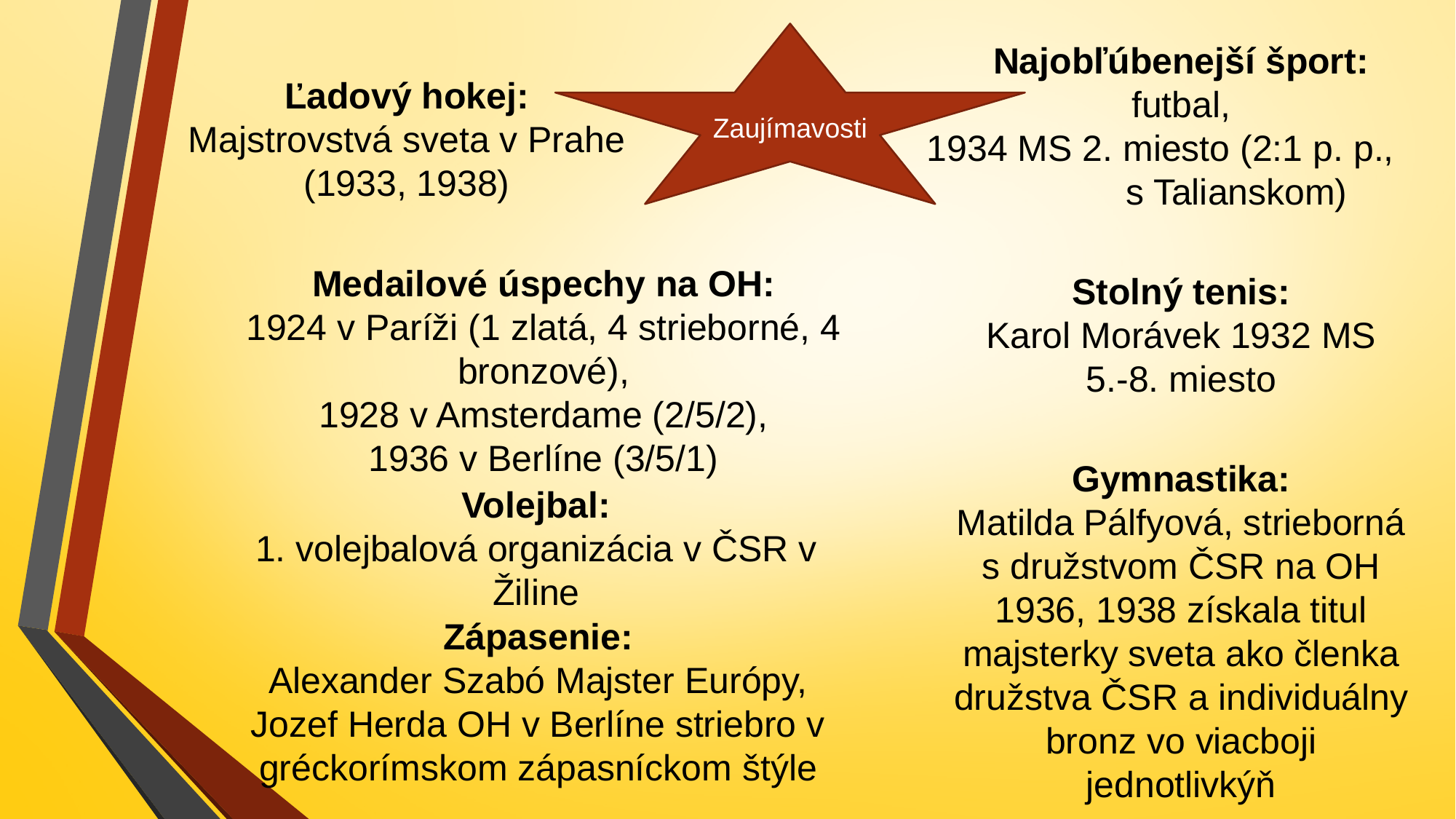

Ľadový hokej:
Majstrovstvá sveta v Prahe (1933, 1938)
Zaujímavosti
Najobľúbenejší šport:
futbal,
1934 MS 2. miesto (2:1 p. p.,                s Talianskom)
Medailové úspechy na OH:
1924 v Paríži (1 zlatá, 4 strieborné, 4 bronzové),
1928 v Amsterdame (2/5/2),
1936 v Berlíne (3/5/1)

Stolný tenis:
Karol Morávek 1932 MS 5.-8. miesto
Gymnastika:
Matilda Pálfyová, strieborná s družstvom ČSR na OH 1936, 1938 získala titul majsterky sveta ako členka družstva ČSR a individuálny bronz vo viacboji jednotlivkýň
Volejbal:
1. volejbalová organizácia v ČSR v Žiline
Zápasenie:
Alexander Szabó Majster Európy,
Jozef Herda OH v Berlíne striebro v gréckorímskom zápasníckom štýle